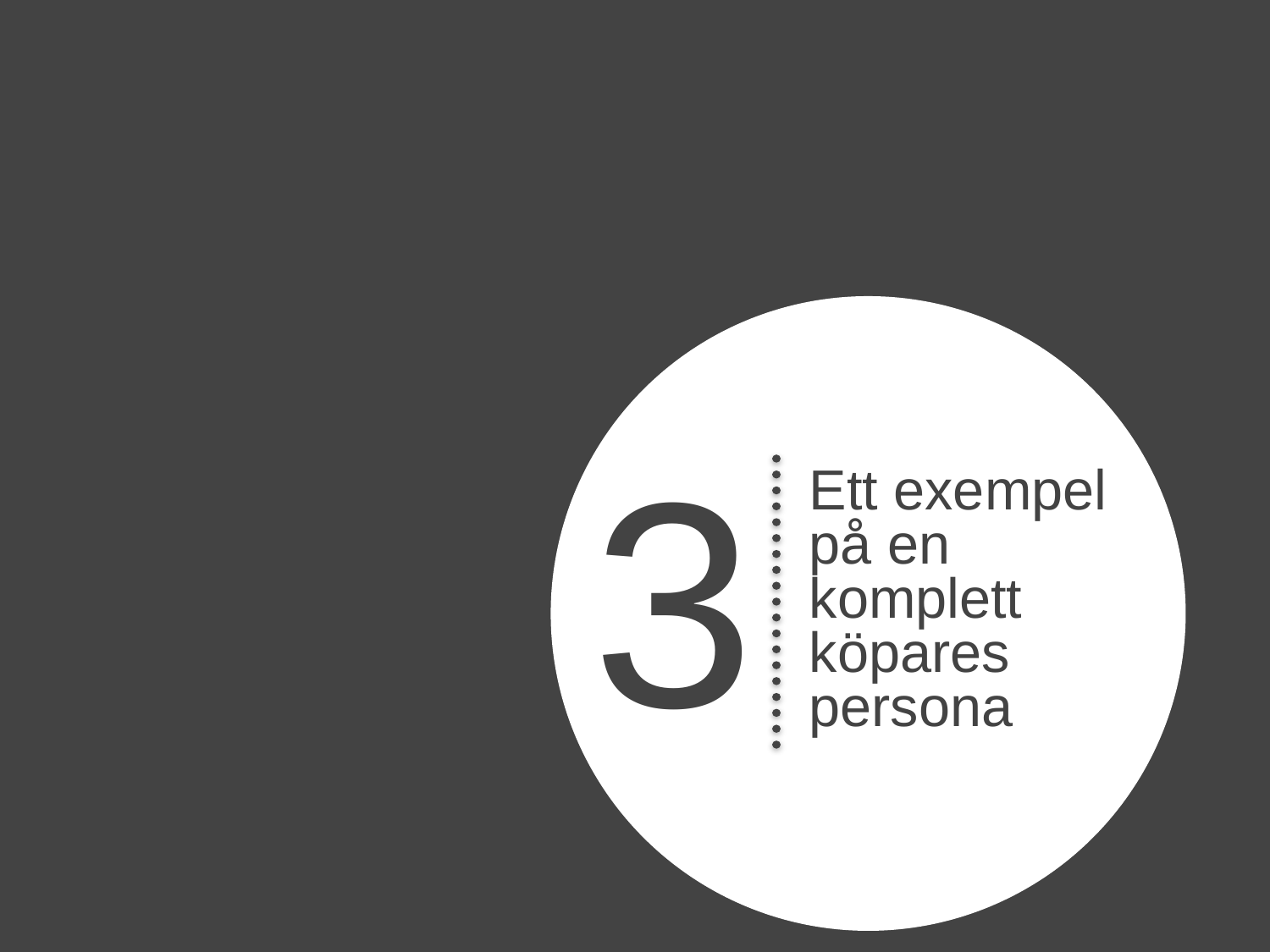

3
Ett exempel på en komplett köpares persona